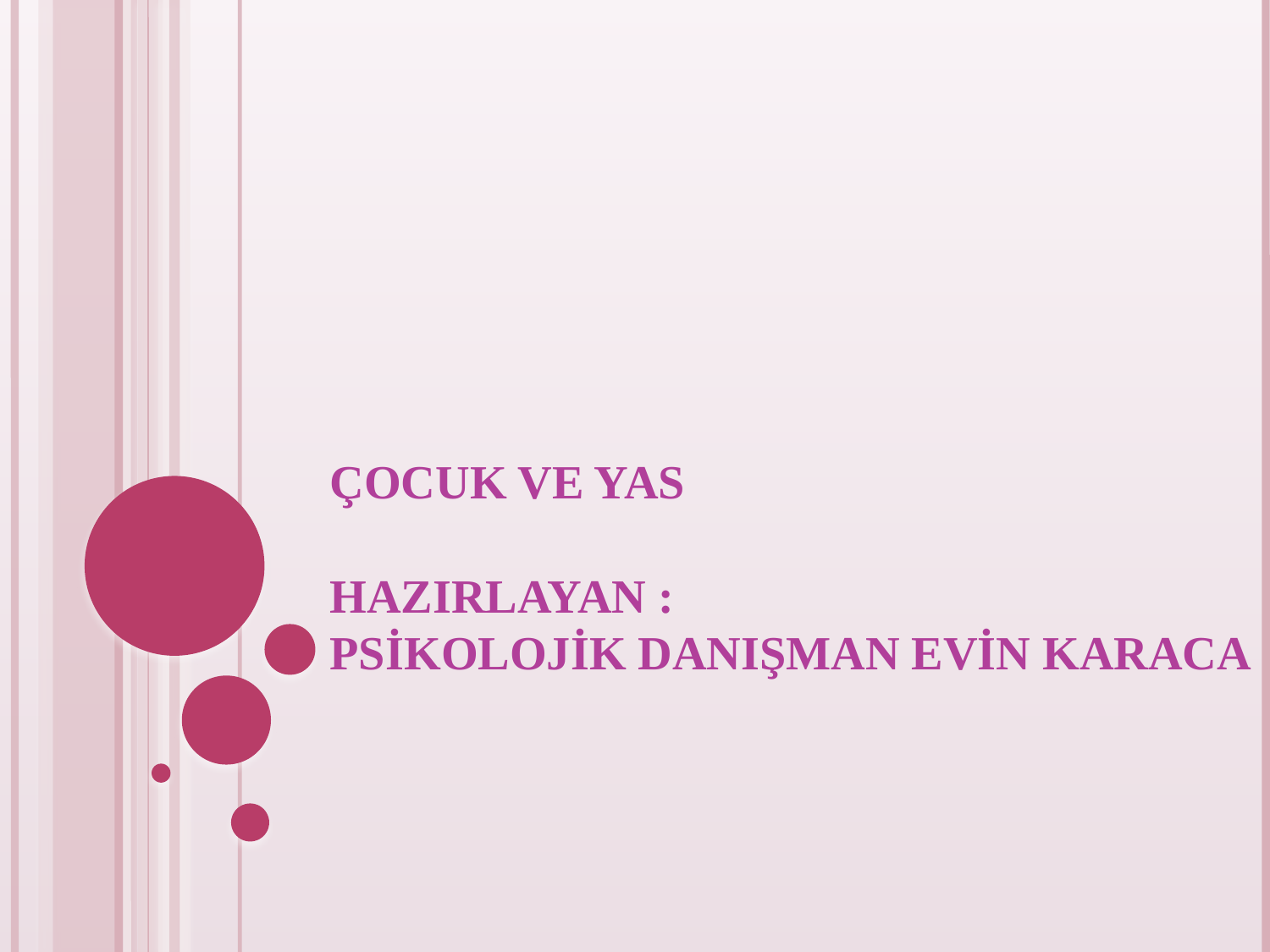

# ÇOCUK VE YAS Hazırlayan : Psikolojik Danışman Evin karaca